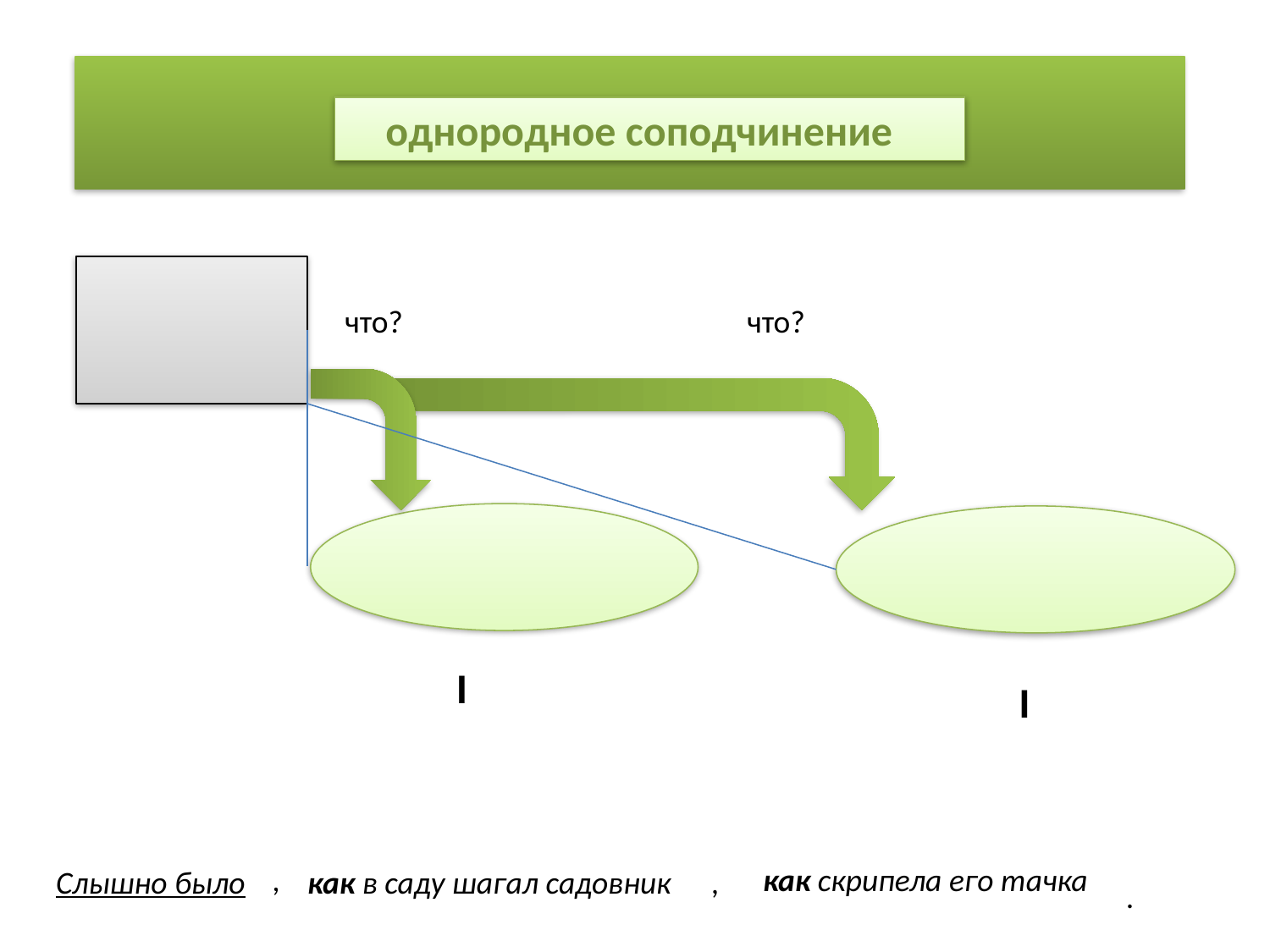

однородное соподчинение

что?
что?

I
I
,
как скрипела его тачка
 Слышно было
как в саду шагал садовник
,
.